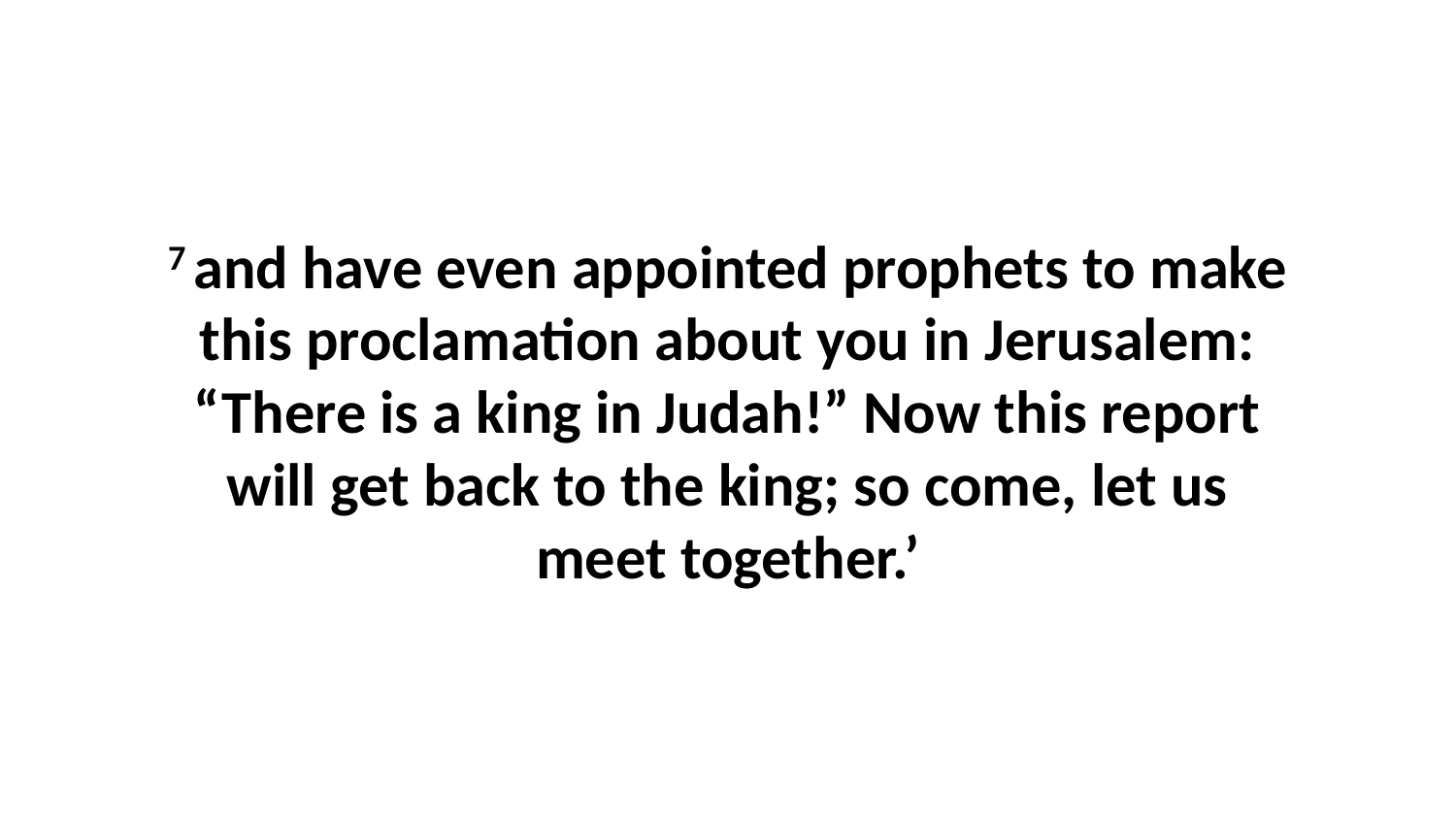

7 and have even appointed prophets to make this proclamation about you in Jerusalem: “There is a king in Judah!” Now this report will get back to the king; so come, let us meet together.’